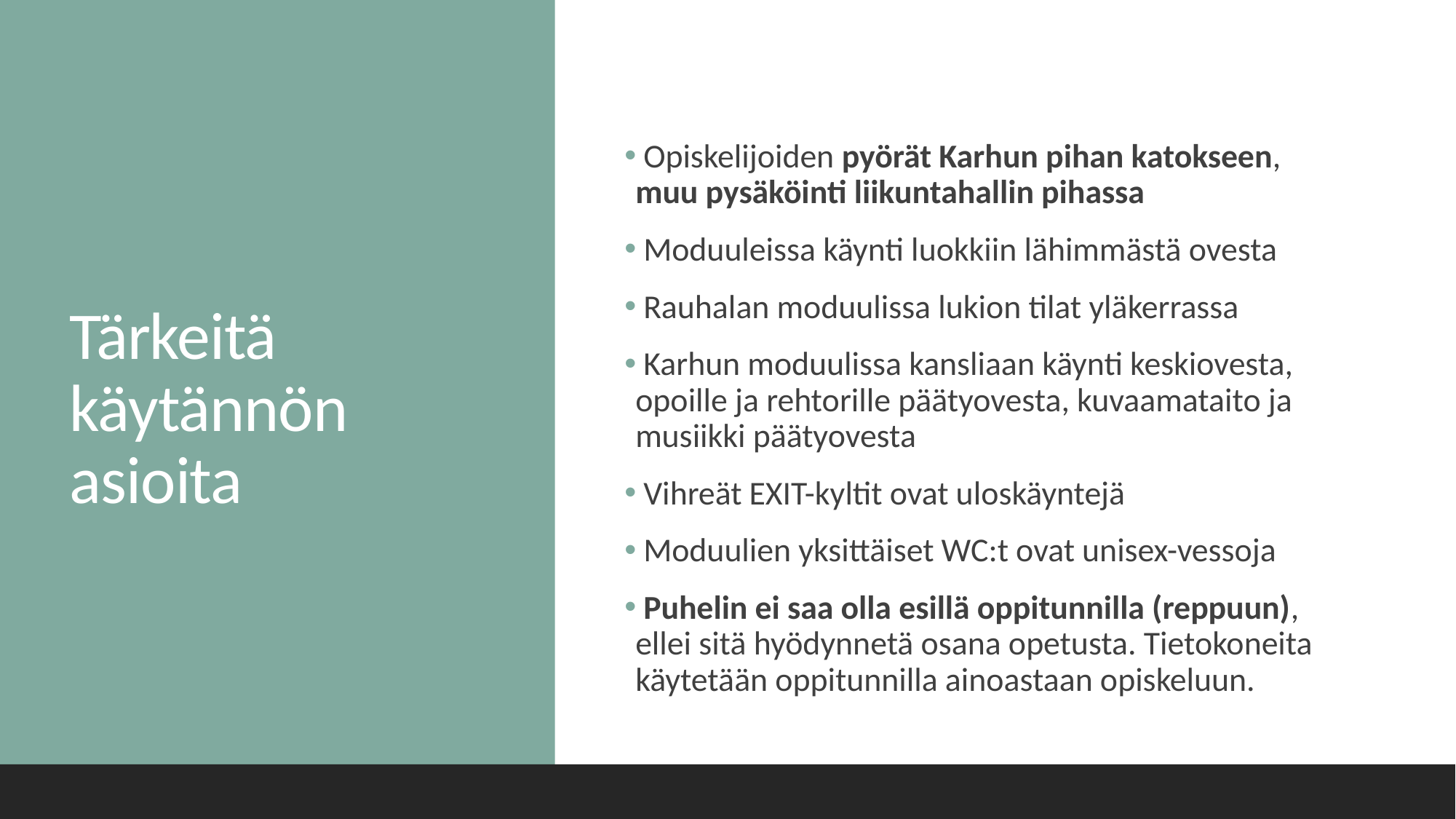

# Tärkeitä käytännön asioita

 Opiskelijoiden pyörät Karhun pihan katokseen, muu pysäköinti liikuntahallin pihassa
 Moduuleissa käynti luokkiin lähimmästä ovesta
 Rauhalan moduulissa lukion tilat yläkerrassa
 Karhun moduulissa kansliaan käynti keskiovesta, opoille ja rehtorille päätyovesta, kuvaamataito ja musiikki päätyovesta
 Vihreät EXIT-kyltit ovat uloskäyntejä
 Moduulien yksittäiset WC:t ovat unisex-vessoja
 Puhelin ei saa olla esillä oppitunnilla (reppuun), ellei sitä hyödynnetä osana opetusta. Tietokoneita käytetään oppitunnilla ainoastaan opiskeluun.